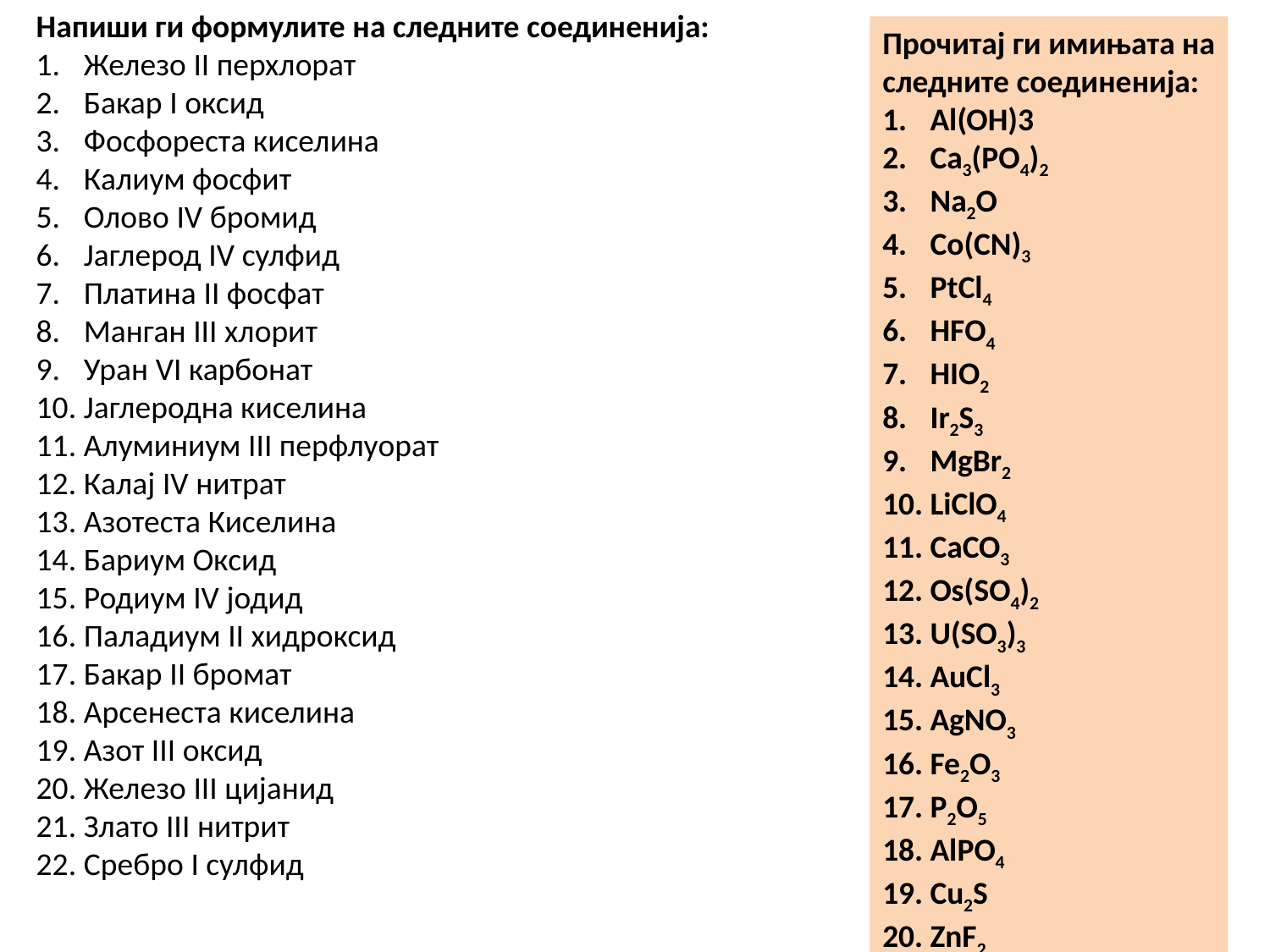

Напиши ги формулите на следните соединенија:
Железо II перхлорат
Бакар I оксид
Фосфореста киселина
Калиум фосфит
Олово IV бромид
Јаглерод IV сулфид
Платина II фосфат
Манган III хлорит
Уран VI карбонат
Јаглеродна киселина
Алуминиум III перфлуорат
Калај IV нитрат
Азотеста Киселина
Бариум Оксид
Родиум IV јодид
Паладиум II хидроксид
Бакар II бромат
Арсенеста киселина
Азот III оксид
Железо III цијанид
Злато III нитрит
Сребро I сулфид

Прочитај ги имињата на
следните соединенија:
Al(OH)3
Ca3(PO4)2
Na2O
Co(CN)3
PtCl4
HFO4
HIO2
Ir2S3
MgBr2
LiClO4
CaCO3
Os(SO4)2
U(SO3)3
AuCl3
AgNO3
Fe2O3
P2O5
AlPO4
Cu2S
ZnF2